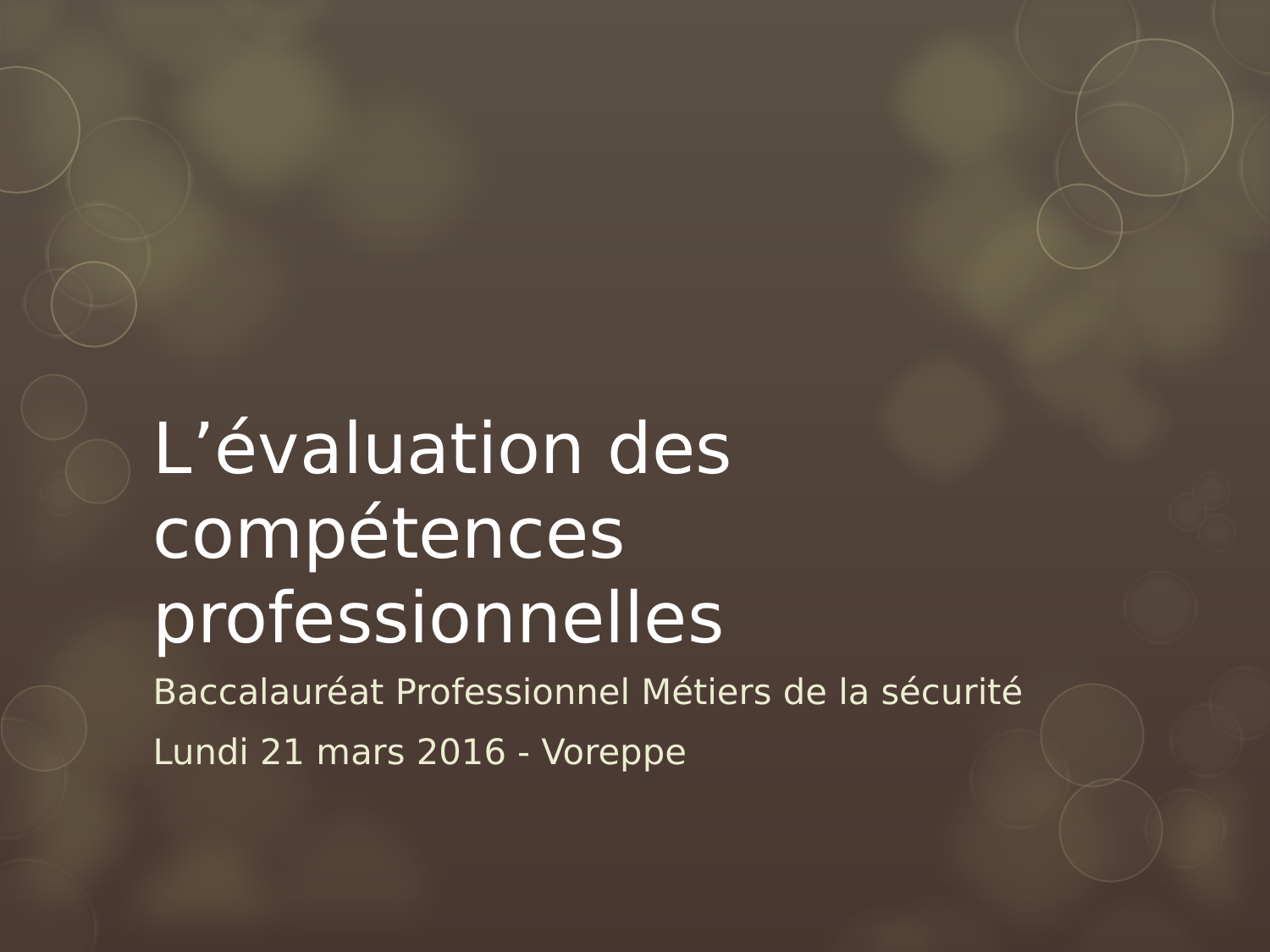

# L’évaluation des compétences professionnelles
Baccalauréat Professionnel Métiers de la sécurité
Lundi 21 mars 2016 - Voreppe